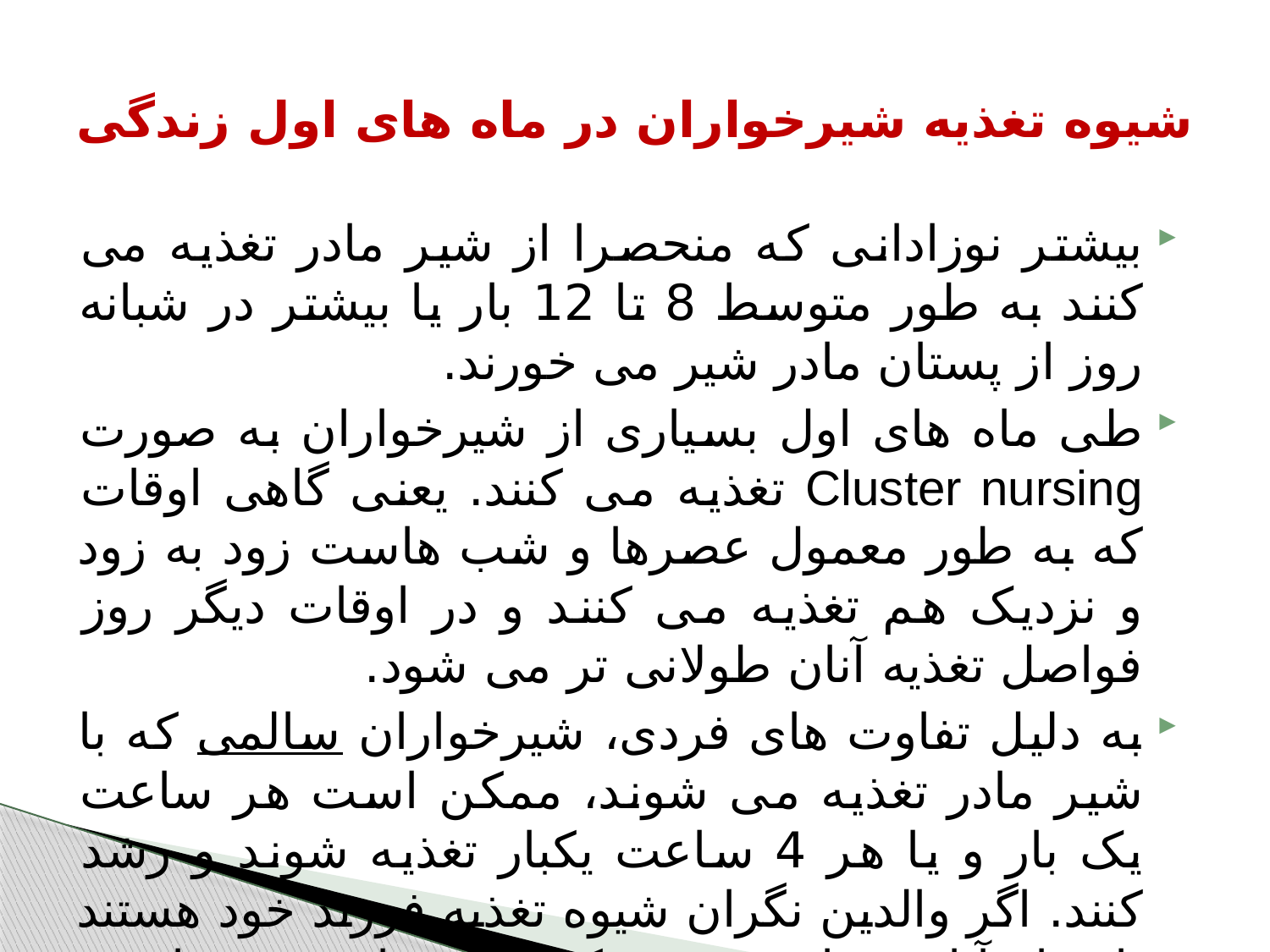

# شیوه تغذیه شیرخواران در ماه های اول زندگی
بیشتر نوزادانی که منحصرا از شیر مادر تغذیه می کنند به طور متوسط 8 تا 12 بار یا بیشتر در شبانه روز از پستان مادر شیر می خورند.
طی ماه های اول بسیاری از شیرخواران به صورت Cluster nursing تغذیه می کنند. یعنی گاهی اوقات که به طور معمول عصرها و شب هاست زود به زود و نزدیک هم تغذیه می کنند و در اوقات دیگر روز فواصل تغذیه آنان طولانی تر می شود.
به دلیل تفاوت های فردی، شیرخواران سالمی که با شیر مادر تغذیه می شوند، ممکن است هر ساعت یک بار و یا هر 4 ساعت یکبار تغذیه شوند و رشد کنند. اگر والدین نگران شیوه تغذیه فرزند خود هستند باید از آنان خواسته شود که به دفعات تغذیه او در شبانه روز توجه داشته باشند نه فواصل آن و به طور منظم فرزند خود را توزین کنند.